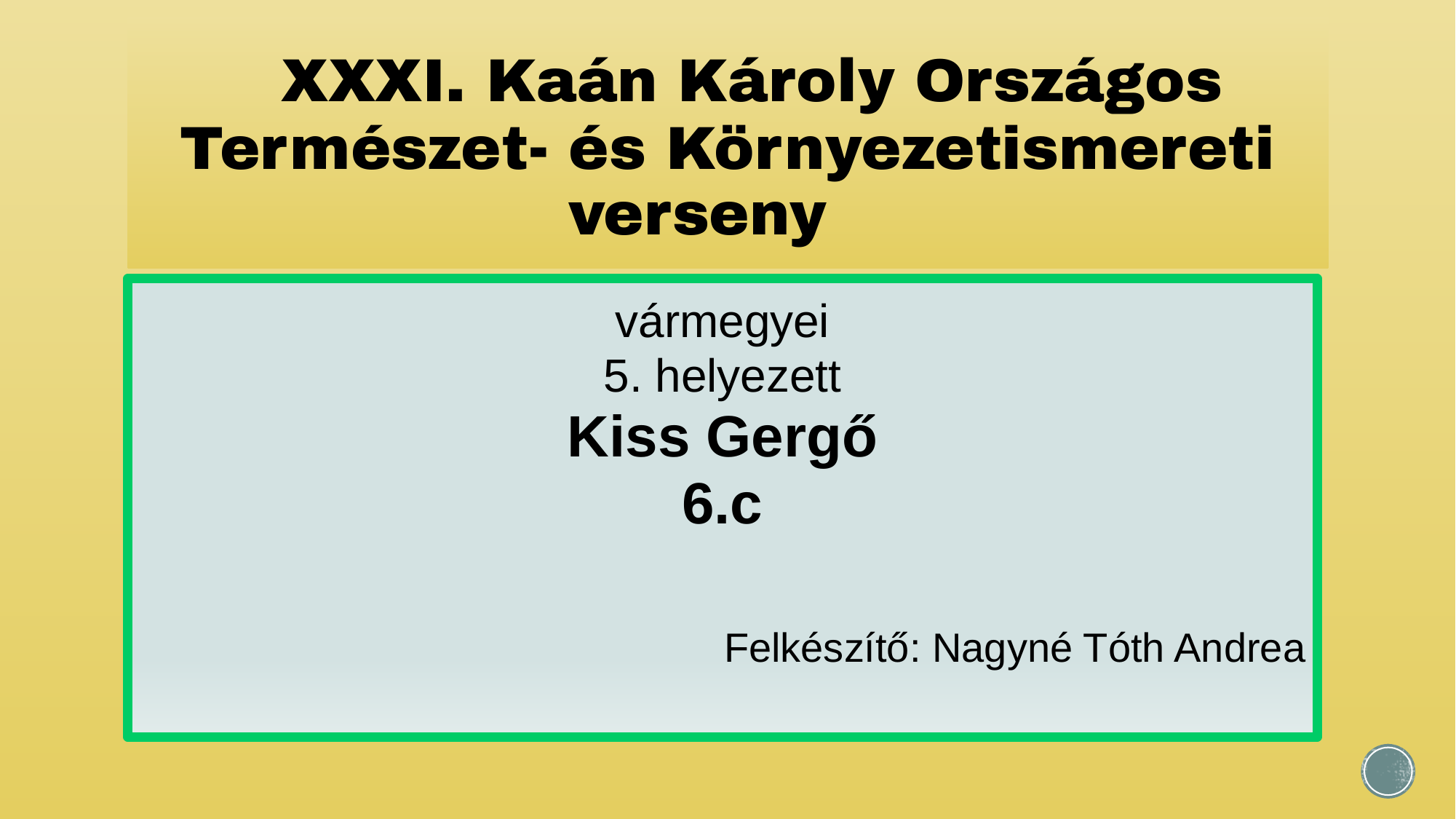

# XXXI. Kaán Károly Országos Természet- és Környezetismereti verseny

vármegyei
5. helyezett
Kiss Gergő
6.c

Felkészítő: Nagyné Tóth Andrea